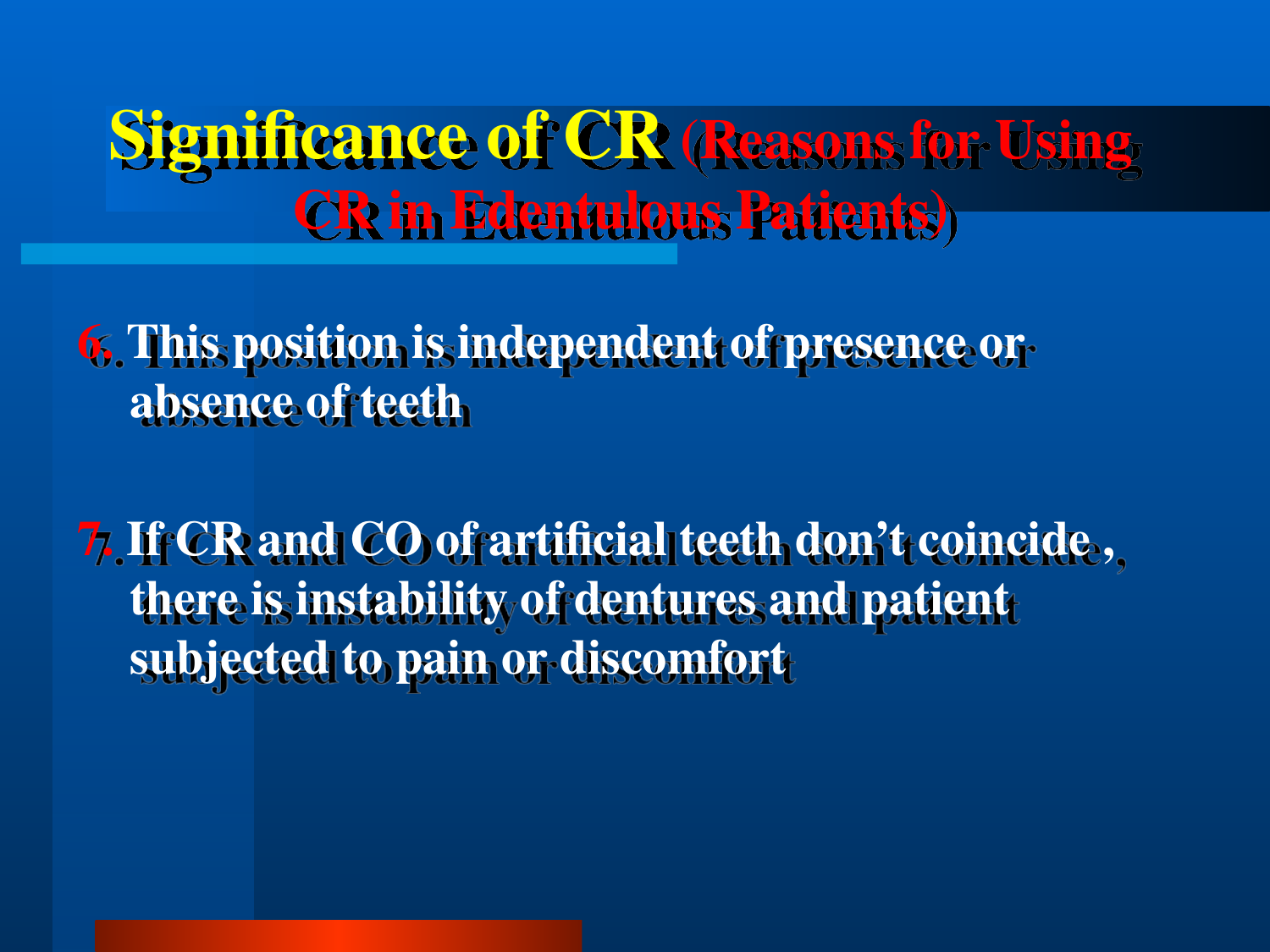

# Significance of CR (Reasons for Using CR in Edentulous Patients)

6. This position is independent of presence or absence of teeth

7. If CR and CO of artificial teeth don’t coincide , there is instability of dentures and patient subjected to pain or discomfort